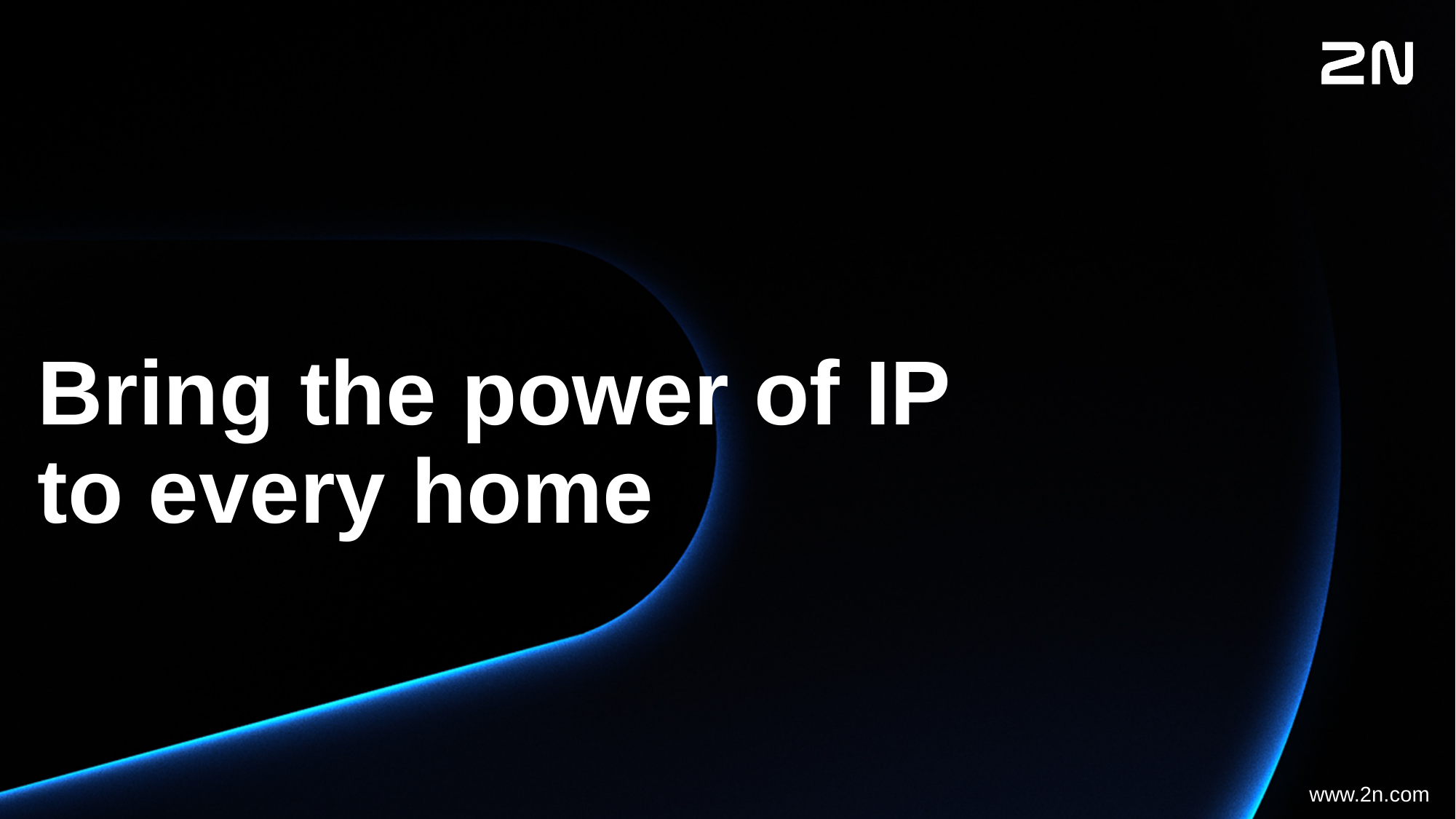

# Bring the power of IP to every home